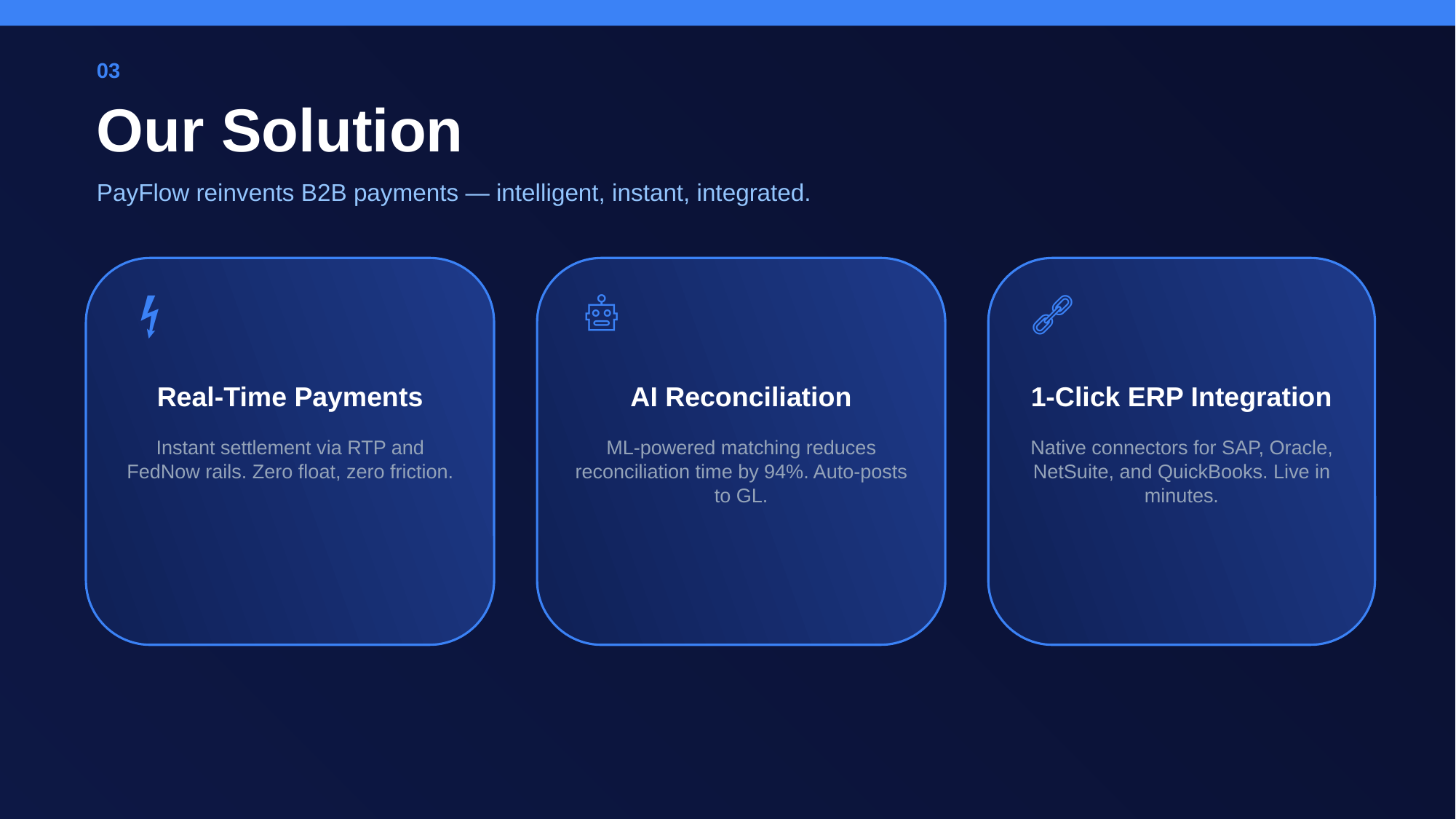

03
Our Solution
PayFlow reinvents B2B payments — intelligent, instant, integrated.

⚡
🤖
🔗
Real-Time Payments
AI Reconciliation
1-Click ERP Integration
Instant settlement via RTP and FedNow rails. Zero float, zero friction.
ML-powered matching reduces reconciliation time by 94%. Auto-posts to GL.
Native connectors for SAP, Oracle, NetSuite, and QuickBooks. Live in minutes.